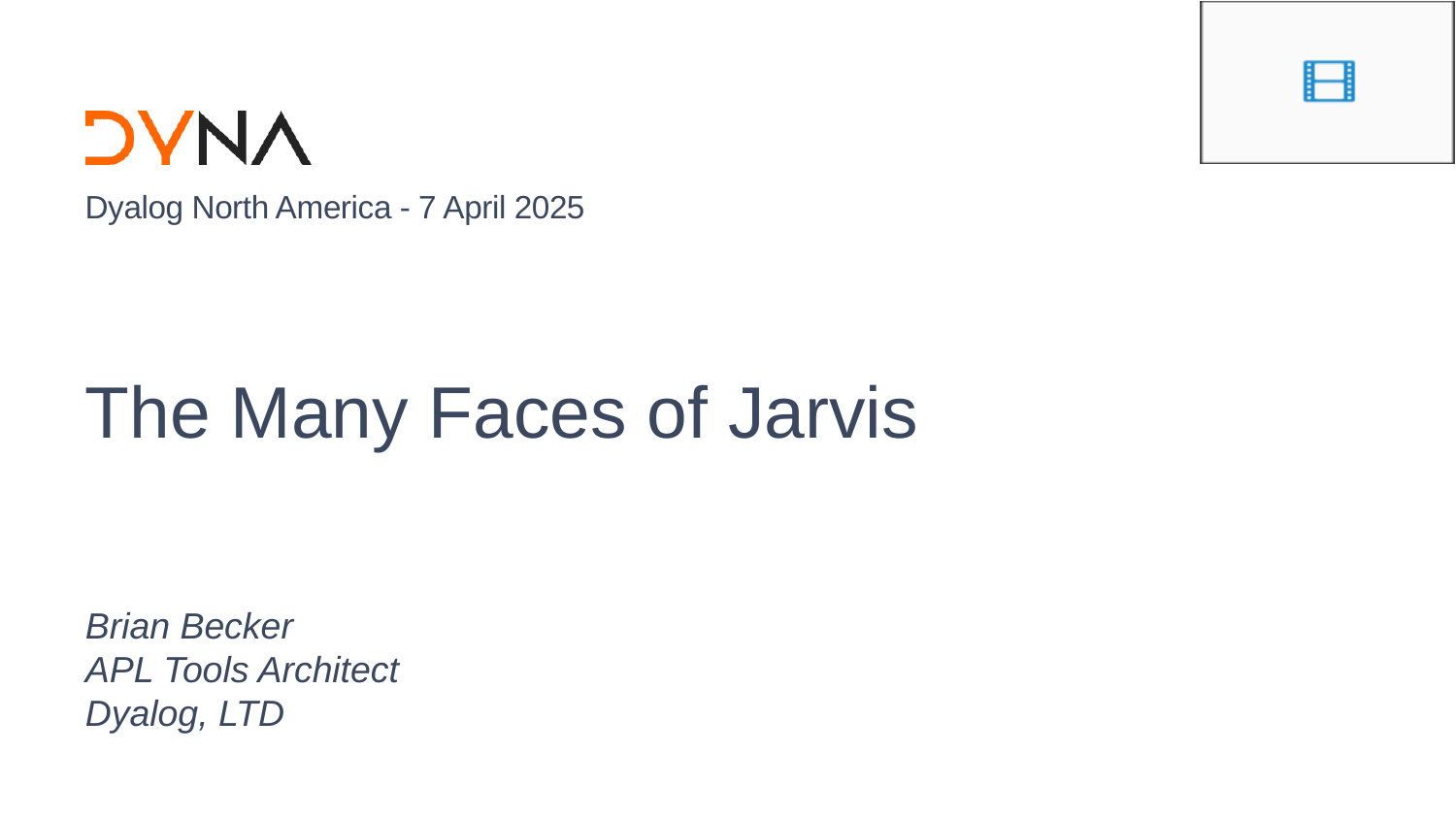

# The Many Faces of Jarvis
Brian Becker
APL Tools Architect
Dyalog, LTD